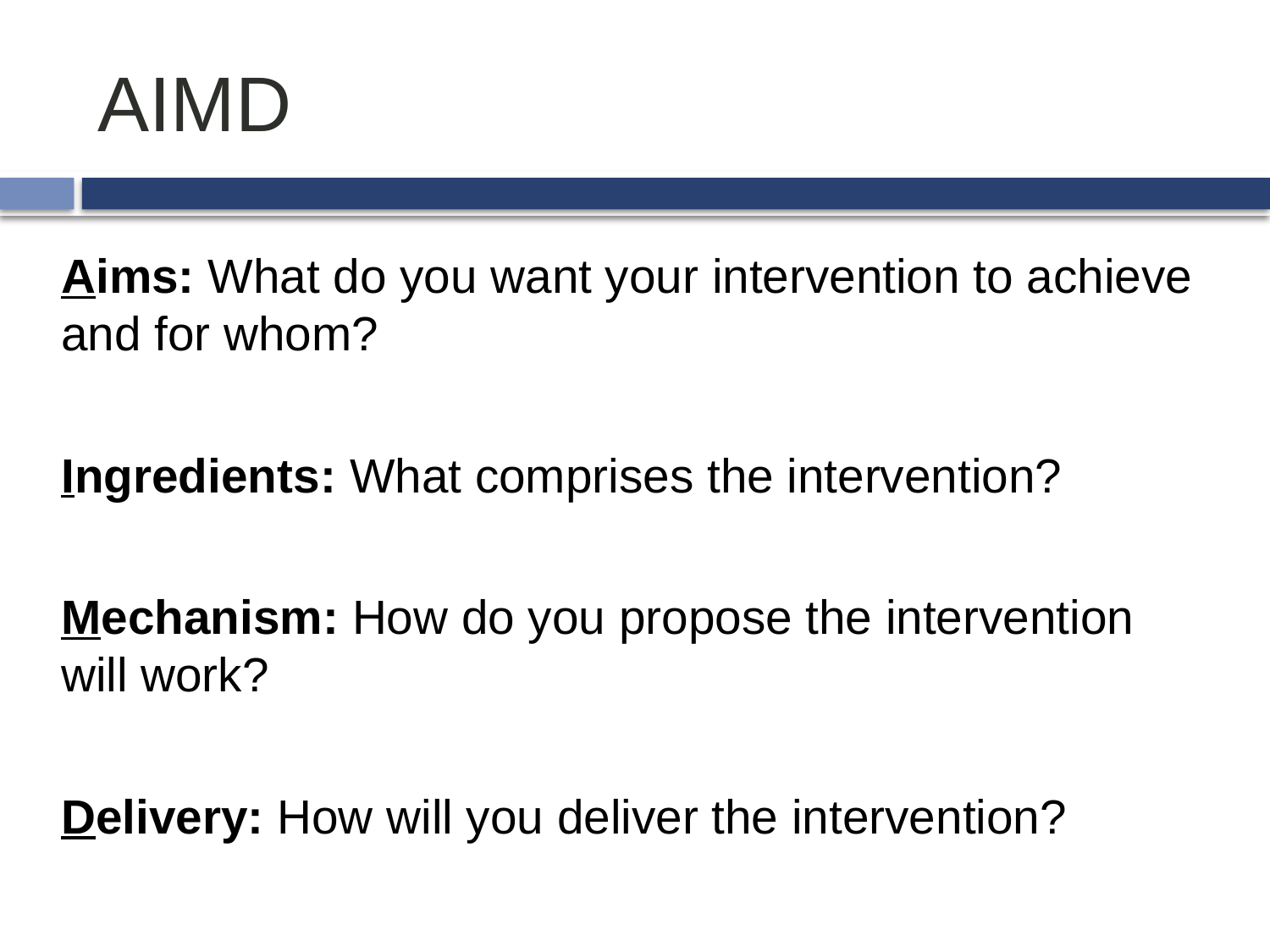

# AIMD
Aims: What do you want your intervention to achieve and for whom?

Ingredients: What comprises the intervention?

Mechanism: How do you propose the intervention will work?

Delivery: How will you deliver the intervention?